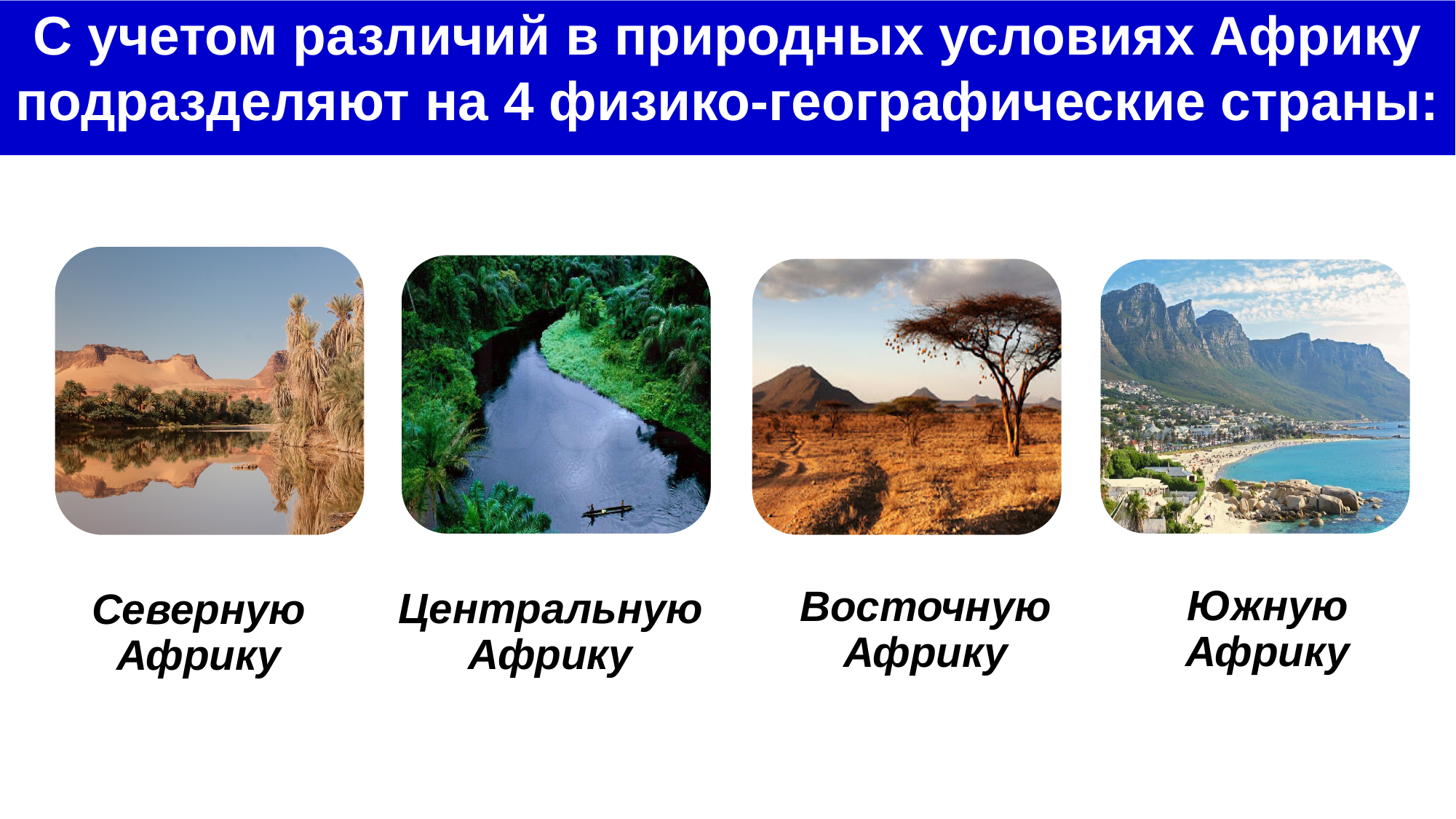

С учетом различий в природных условиях Африку подразделяют на 4 физико-географические страны:
Северную Африку
Центральную Африку
Восточную Африку
Южную Африку